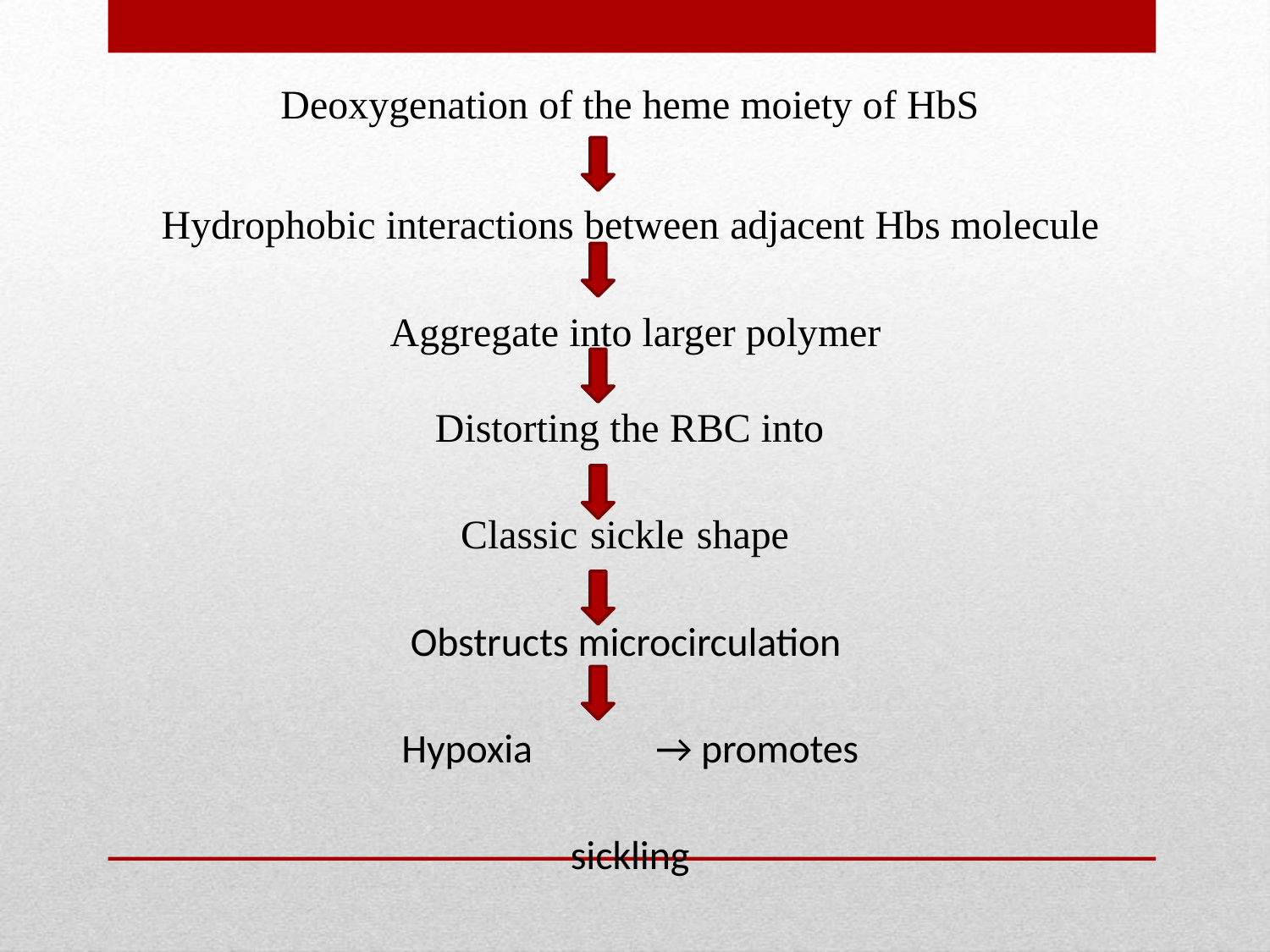

Deoxygenation of the heme moiety of HbS
Hydrophobic interactions between adjacent Hbs molecule  Aggregate into larger polymer

Distorting the RBC into
Classic sickle shape  Obstructs microcirculation  Hypoxia	→ promotes sickling